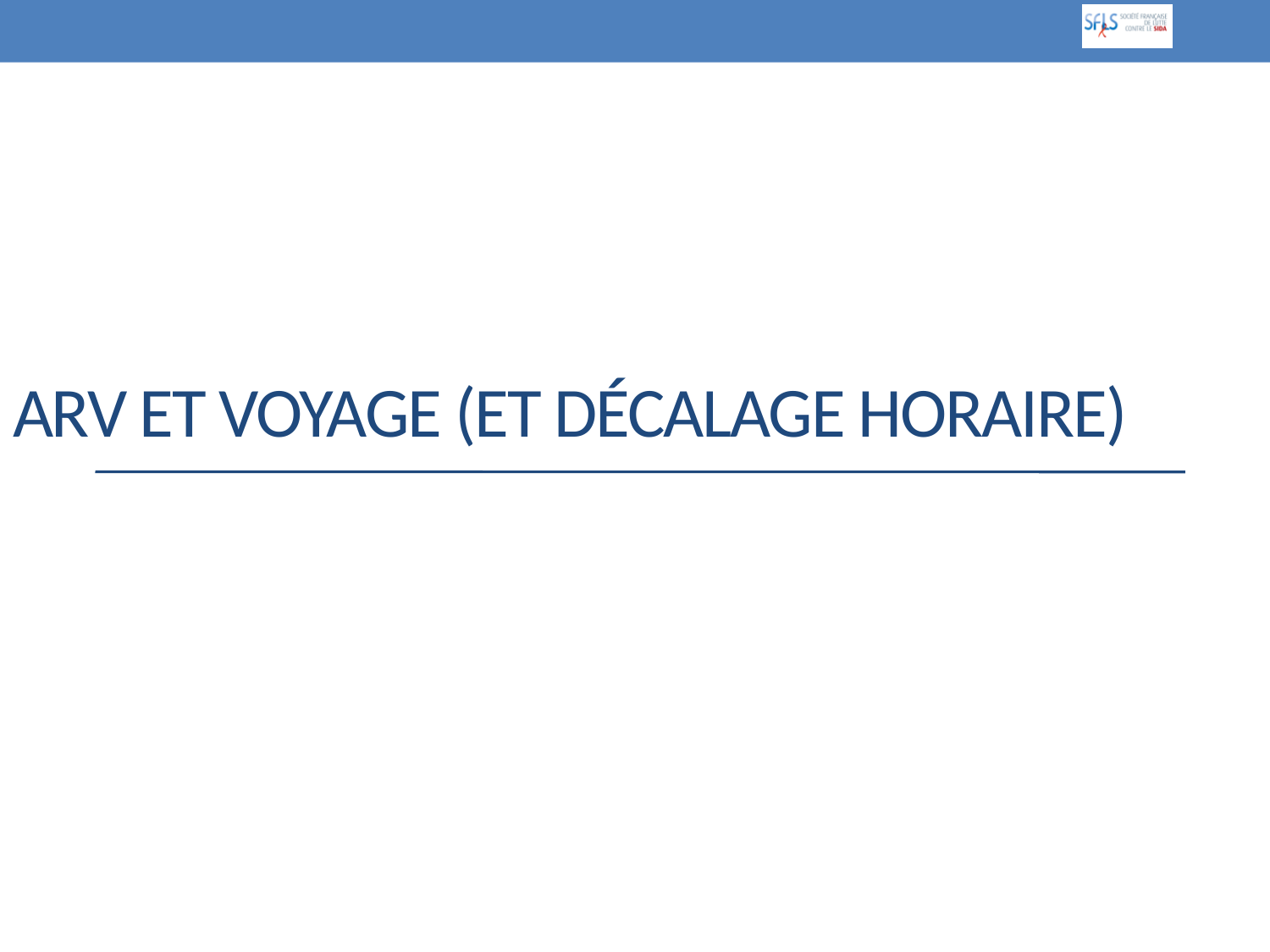

# ARV et VOYAGE (et décalage horaire)